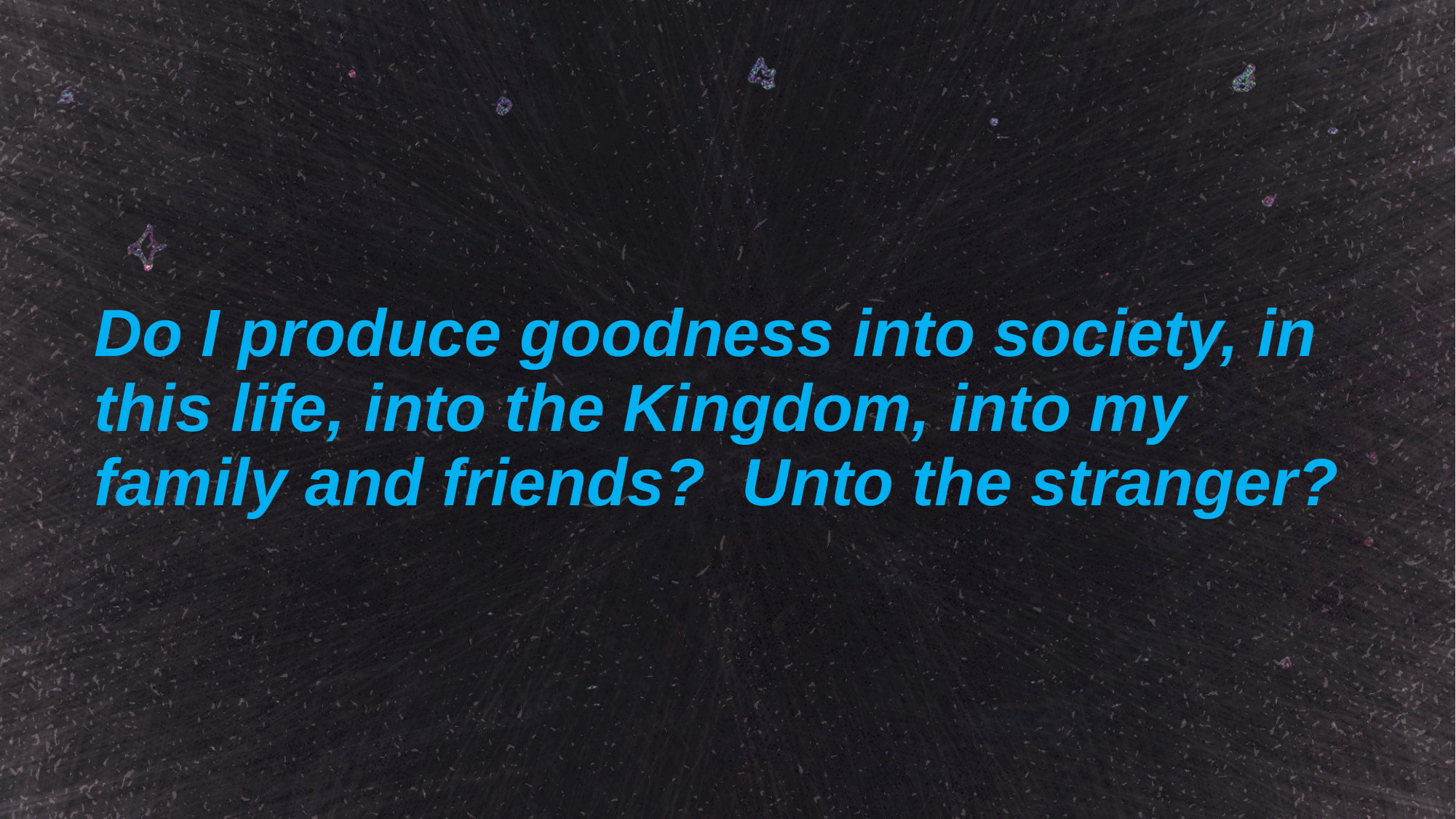

# Do I produce goodness into society, in this life, into the Kingdom, into my family and friends?  Unto the stranger?